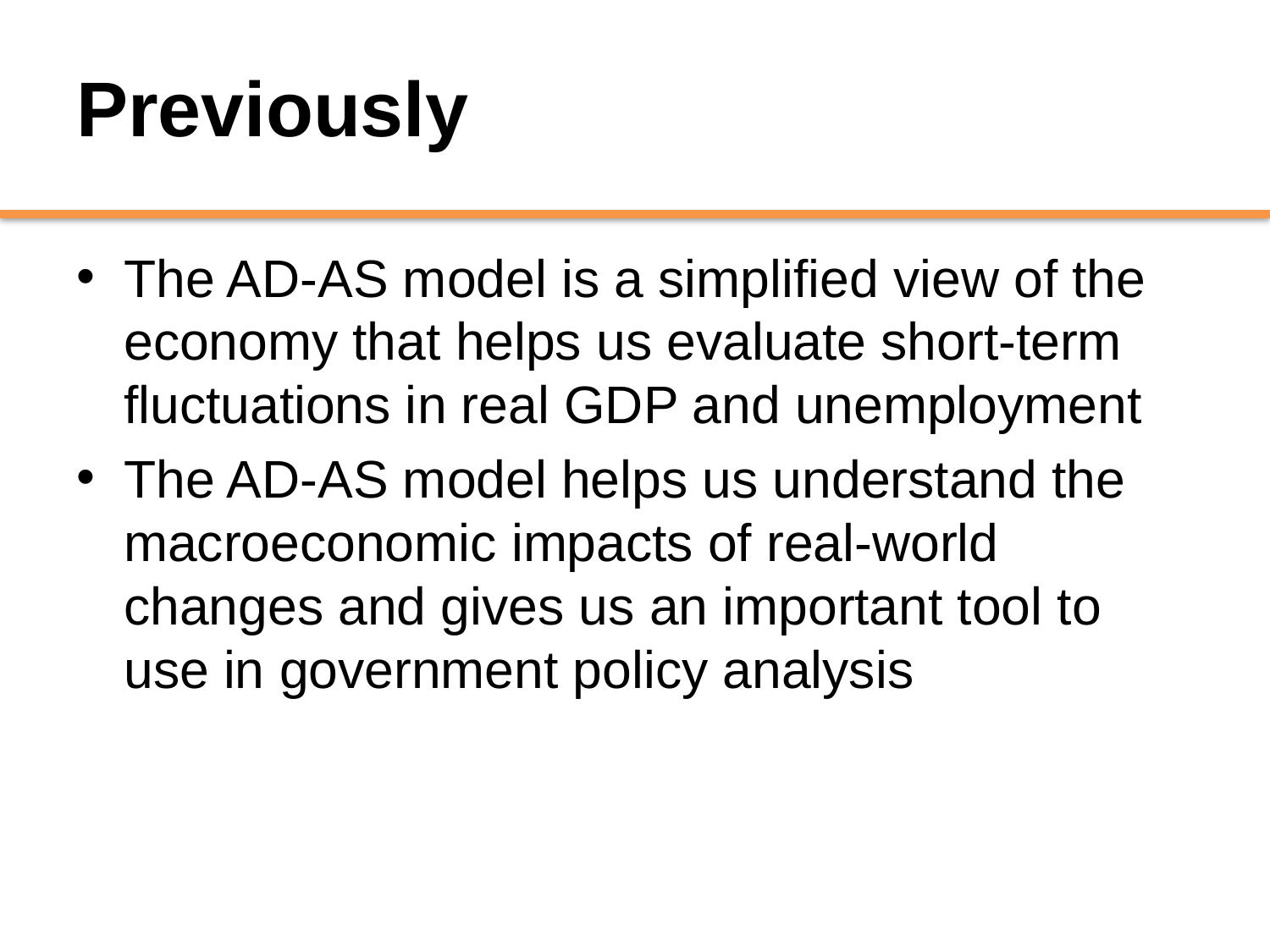

# Previously
The AD-AS model is a simplified view of the economy that helps us evaluate short-term fluctuations in real GDP and unemployment
The AD-AS model helps us understand the macroeconomic impacts of real-world changes and gives us an important tool to use in government policy analysis